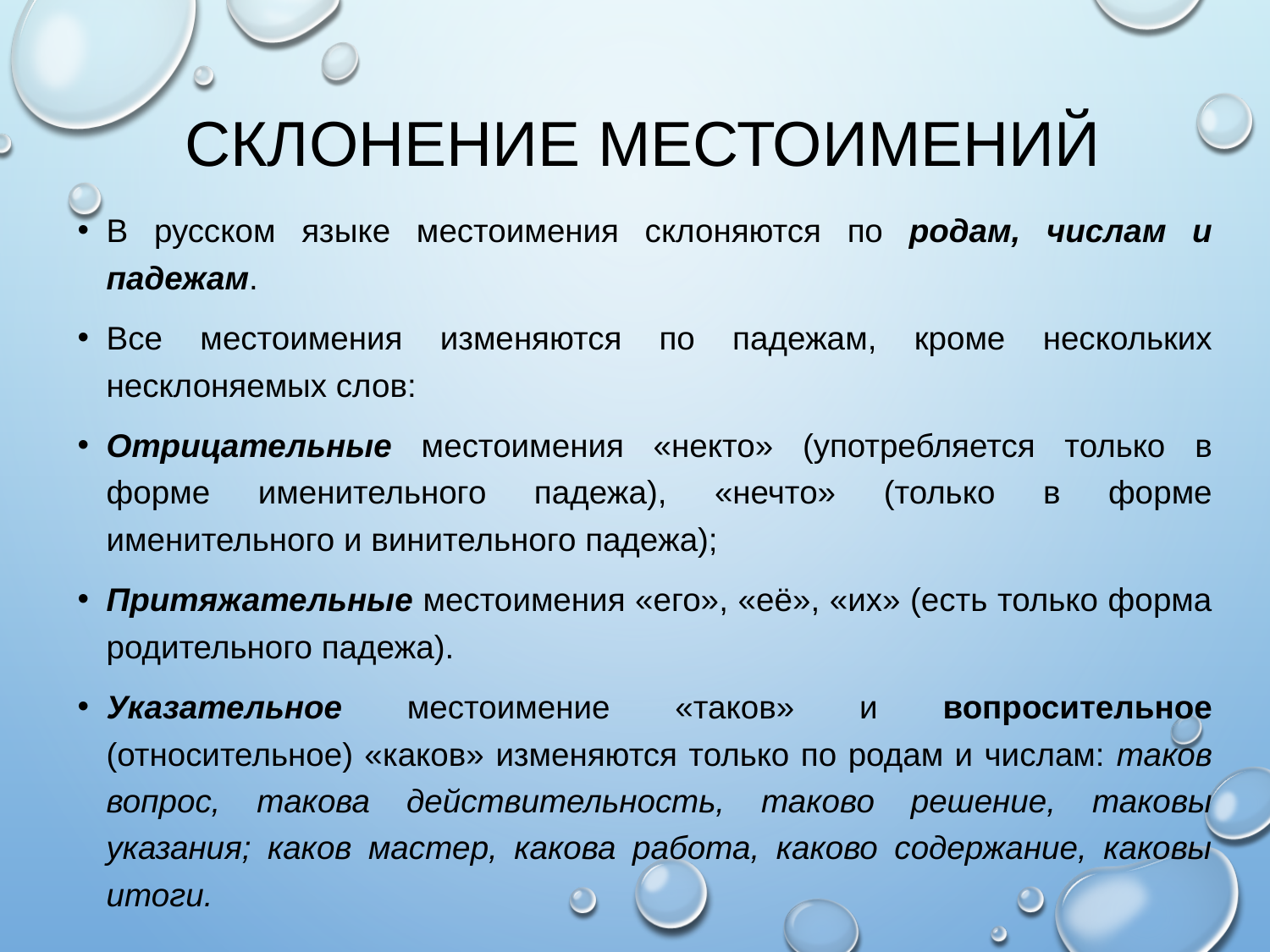

# Склонение местоимений
В русском языке местоимения склоняются по родам, числам и падежам.
Все местоимения изменяются по падежам, кроме нескольких несклоняемых слов:
Отрицательные местоимения «некто» (употребляется только в форме именительного падежа), «нечто» (только в форме именительного и винительного падежа);
Притяжательные местоимения «его», «её», «их» (есть только форма родительного падежа).
Указательное местоимение «таков» и вопросительное (относительное) «каков» изменяются только по родам и числам: таков вопрос, такова действительность, таково решение, таковы указания; каков мастер, какова работа, каково содержание, каковы итоги.